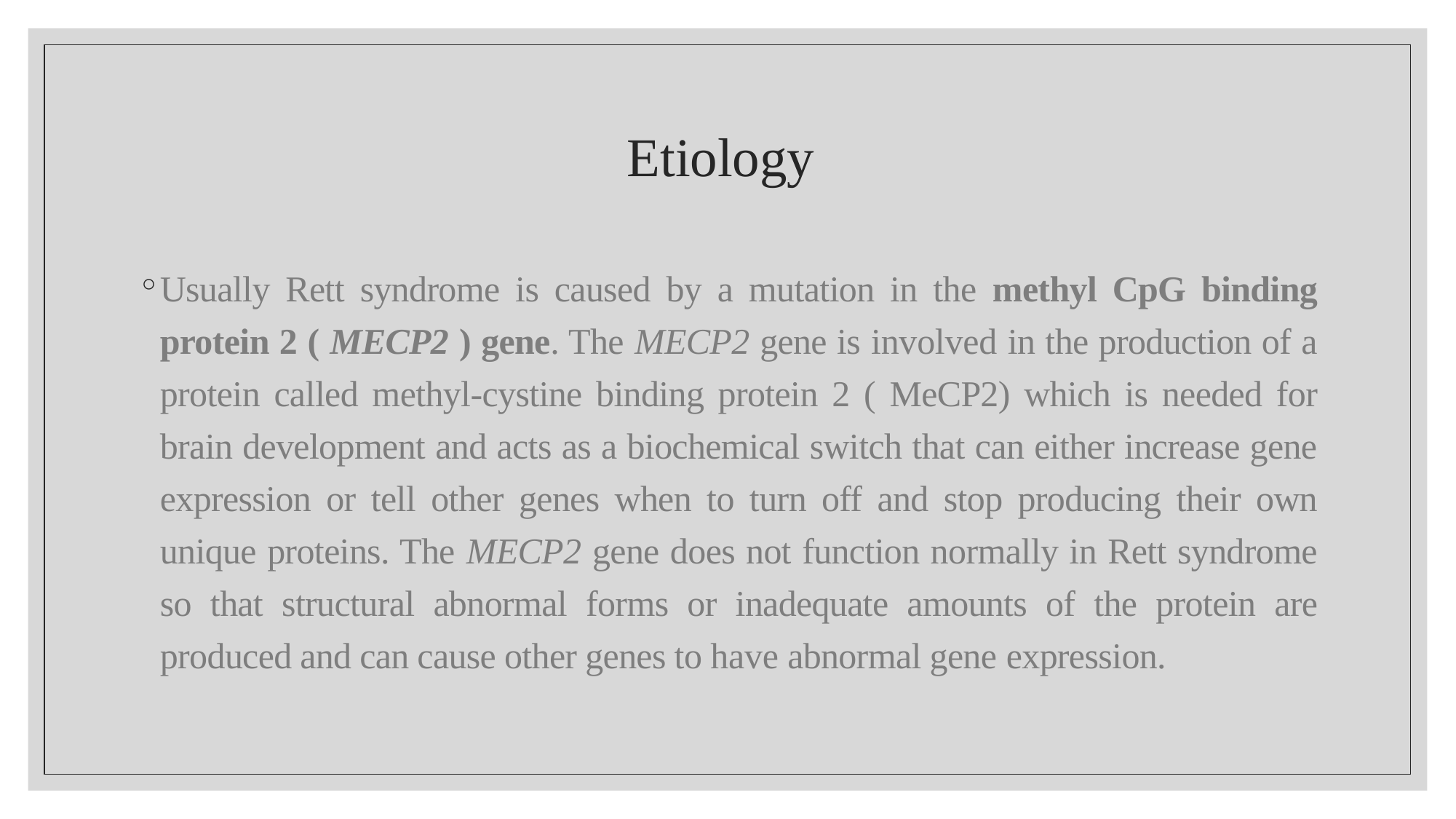

# Etiology
Usually Rett syndrome is caused by a mutation in the methyl CpG binding protein 2 ( MECP2 ) gene. The MECP2 gene is involved in the production of a protein called methyl-cystine binding protein 2 ( MeCP2) which is needed for brain development and acts as a biochemical switch that can either increase gene expression or tell other genes when to turn off and stop producing their own unique proteins. The MECP2 gene does not function normally in Rett syndrome so that structural abnormal forms or inadequate amounts of the protein are produced and can cause other genes to have abnormal gene expression.